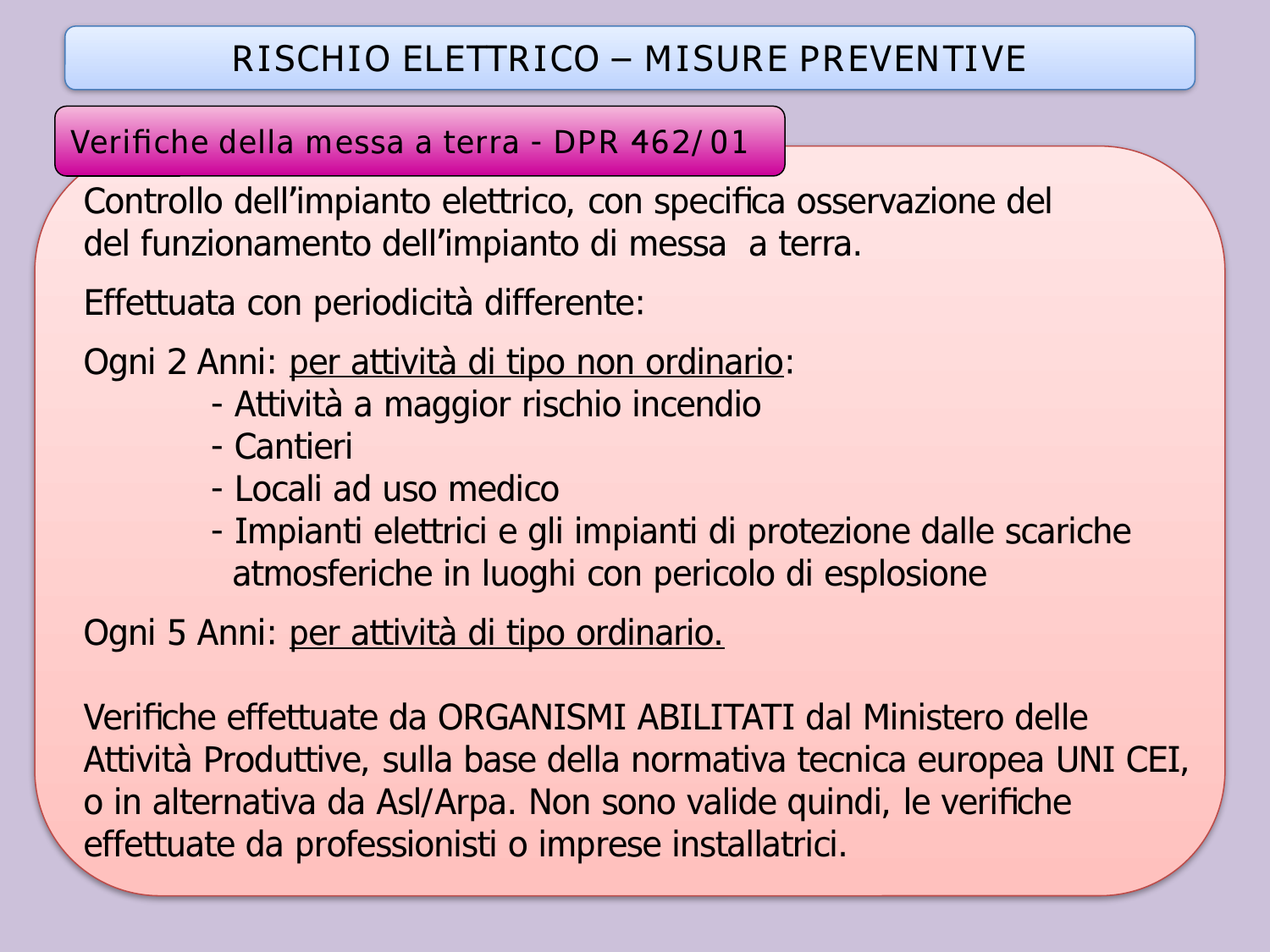

RISCHIO ELETTRICO – MISURE PREVENTIVE
Verifiche della messa a terra - DPR 462/01
Controllo dell’impianto elettrico, con specifica osservazione del
del funzionamento dell’impianto di messa  a terra.

Effettuata con periodicità differente:

Ogni 2 Anni: per attività di tipo non ordinario:
	- Attività a maggior rischio incendio
	- Cantieri
	- Locali ad uso medico
	- Impianti elettrici e gli impianti di protezione dalle scariche
	  atmosferiche in luoghi con pericolo di esplosione

Ogni 5 Anni: per attività di tipo ordinario.

Verifiche effettuate da ORGANISMI ABILITATI dal Ministero delle
Attività Produttive, sulla base della normativa tecnica europea UNI CEI,
o in alternativa da Asl/Arpa. Non sono valide quindi, le verifiche
effettuate da professionisti o imprese installatrici.